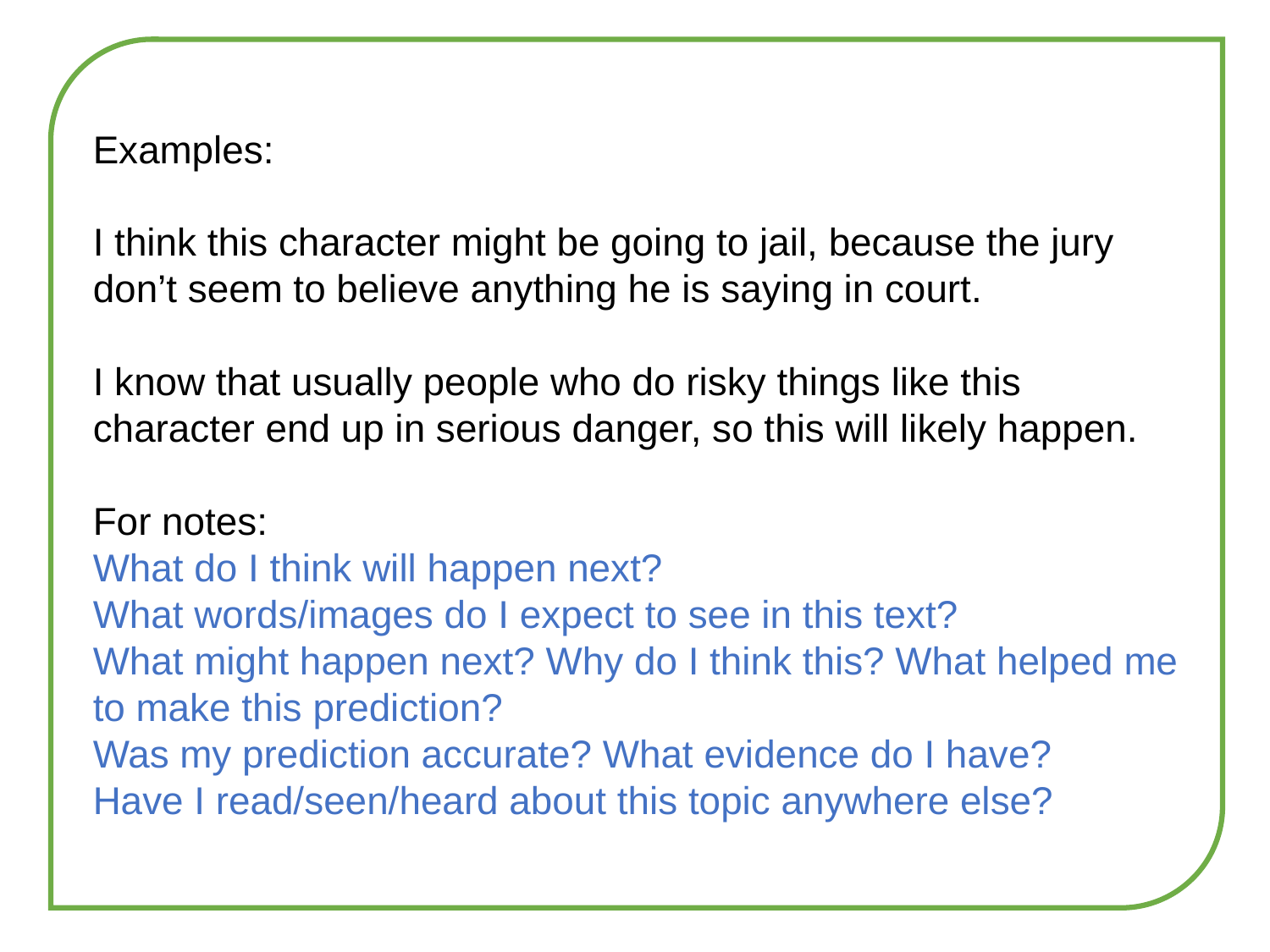

Examples:

I think this character might be going to jail, because the jury don’t seem to believe anything he is saying in court.

I know that usually people who do risky things like this character end up in serious danger, so this will likely happen.

For notes:
What do I think will happen next?
What words/images do I expect to see in this text?
What might happen next? Why do I think this? What helped me to make this prediction?
Was my prediction accurate? What evidence do I have?
Have I read/seen/heard about this topic anywhere else?